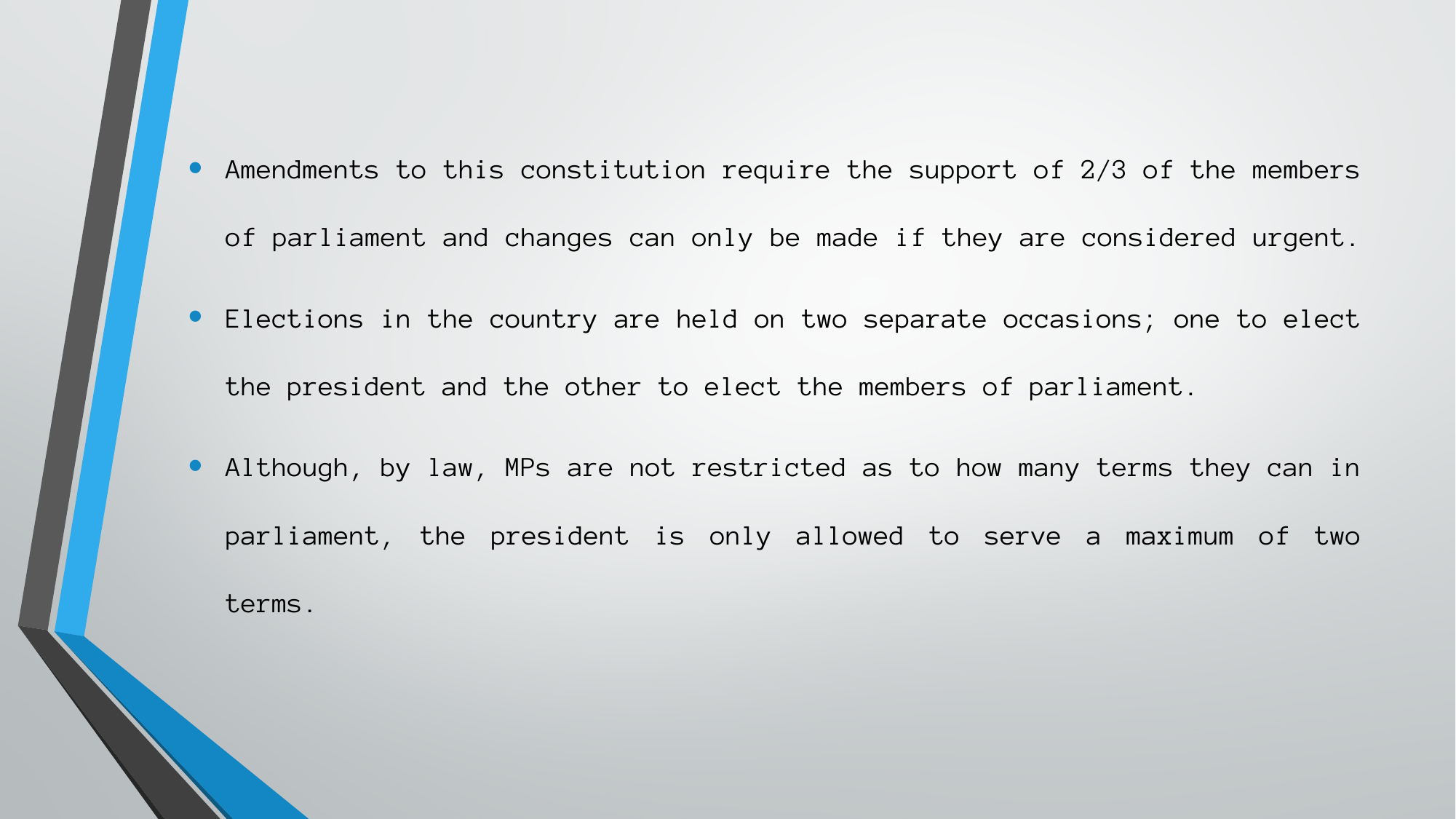

Amendments to this constitution require the support of 2/3 of the members of parliament and changes can only be made if they are considered urgent.
Elections in the country are held on two separate occasions; one to elect the president and the other to elect the members of parliament.
Although, by law, MPs are not restricted as to how many terms they can in parliament, the president is only allowed to serve a maximum of two terms.